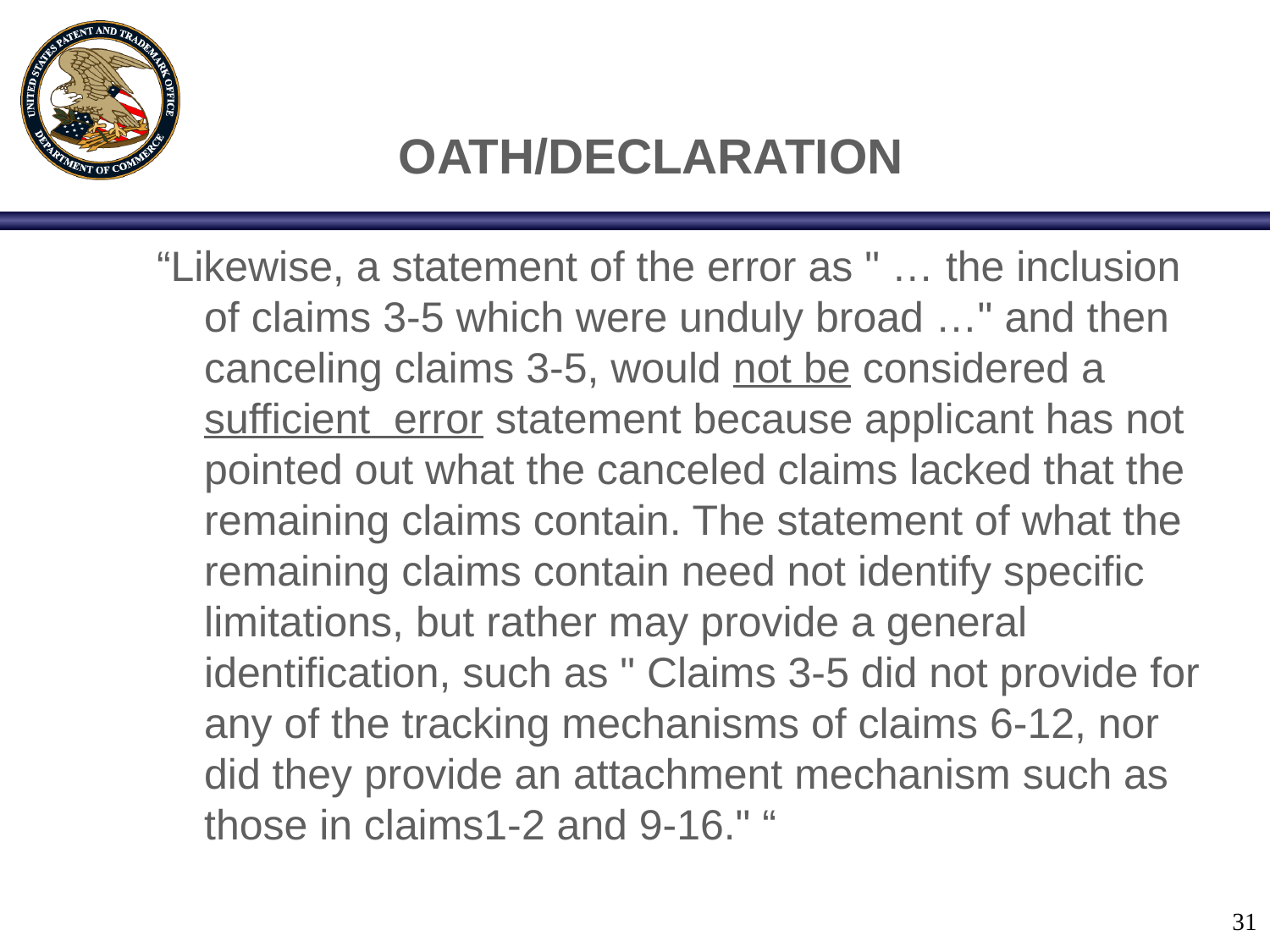

# OATH/DECLARATION
“Likewise, a statement of the error as " … the inclusion of claims 3-5 which were unduly broad …" and then canceling claims 3-5, would not be considered a sufficient  error statement because applicant has not pointed out what the canceled claims lacked that the remaining claims contain. The statement of what the remaining claims contain need not identify specific limitations, but rather may provide a general identification, such as " Claims 3-5 did not provide for any of the tracking mechanisms of claims 6-12, nor did they provide an attachment mechanism such as those in claims1-2 and 9-16." “

31